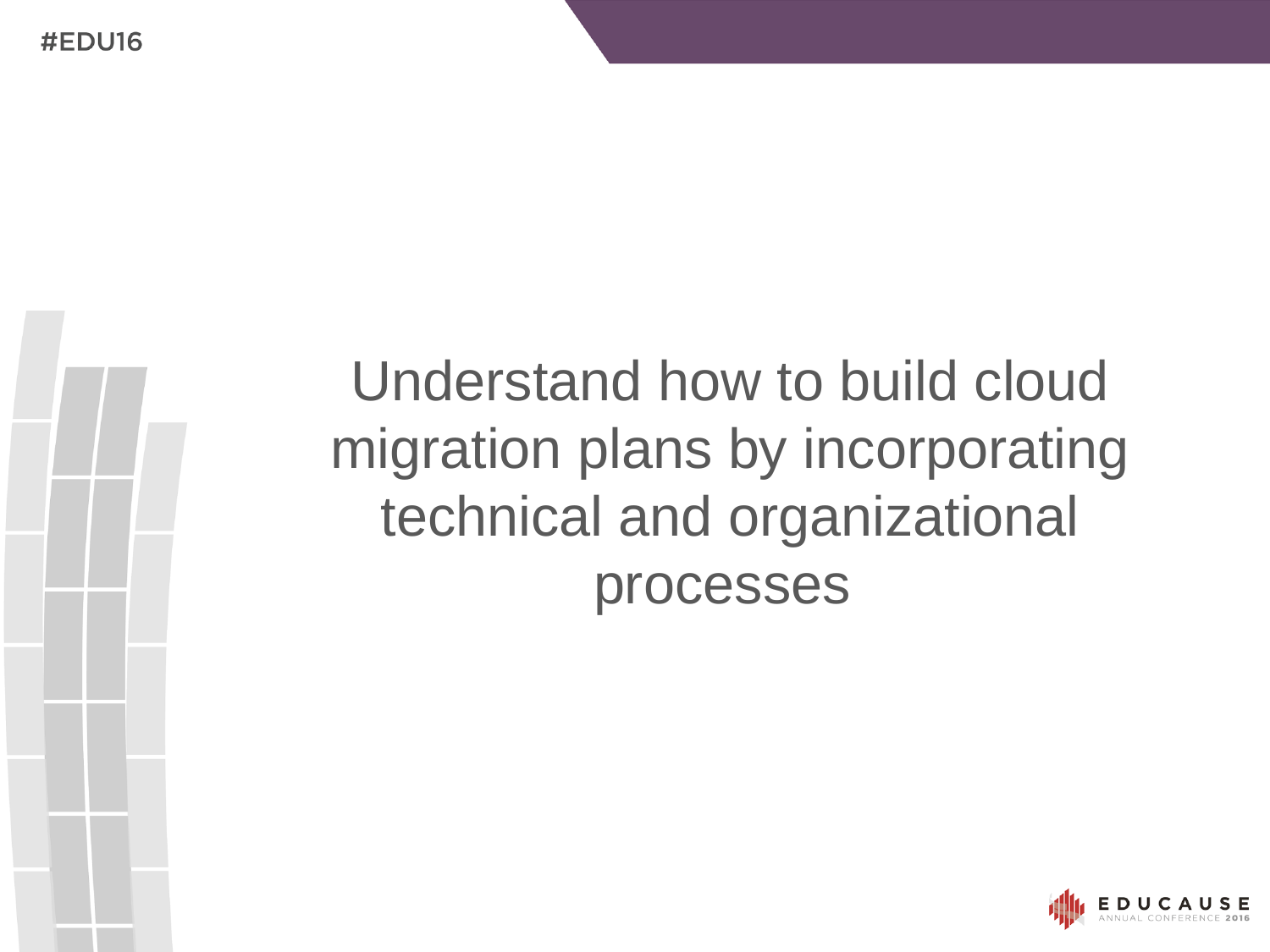

Understand how to build cloud migration plans by incorporating technical and organizational processes